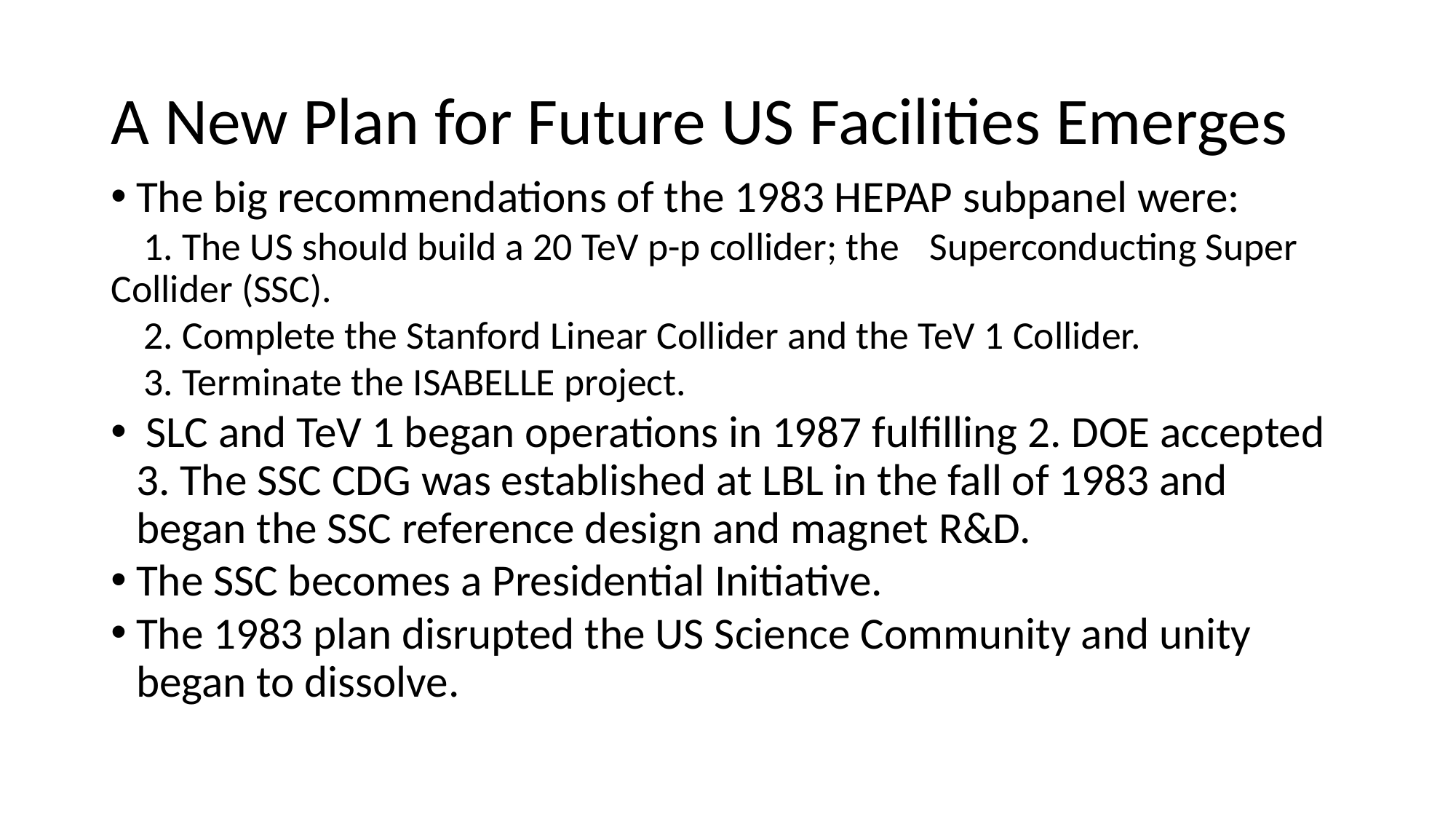

# A New Plan for Future US Facilities Emerges
The big recommendations of the 1983 HEPAP subpanel were:
	1. The US should build a 20 TeV p-p collider; the 	Superconducting Super Collider (SSC).
	2. Complete the Stanford Linear Collider and the TeV 1 Collider.
	3. Terminate the ISABELLE project.
 SLC and TeV 1 began operations in 1987 fulfilling 2. DOE accepted 3. The SSC CDG was established at LBL in the fall of 1983 and began the SSC reference design and magnet R&D.
The SSC becomes a Presidential Initiative.
The 1983 plan disrupted the US Science Community and unity began to dissolve.